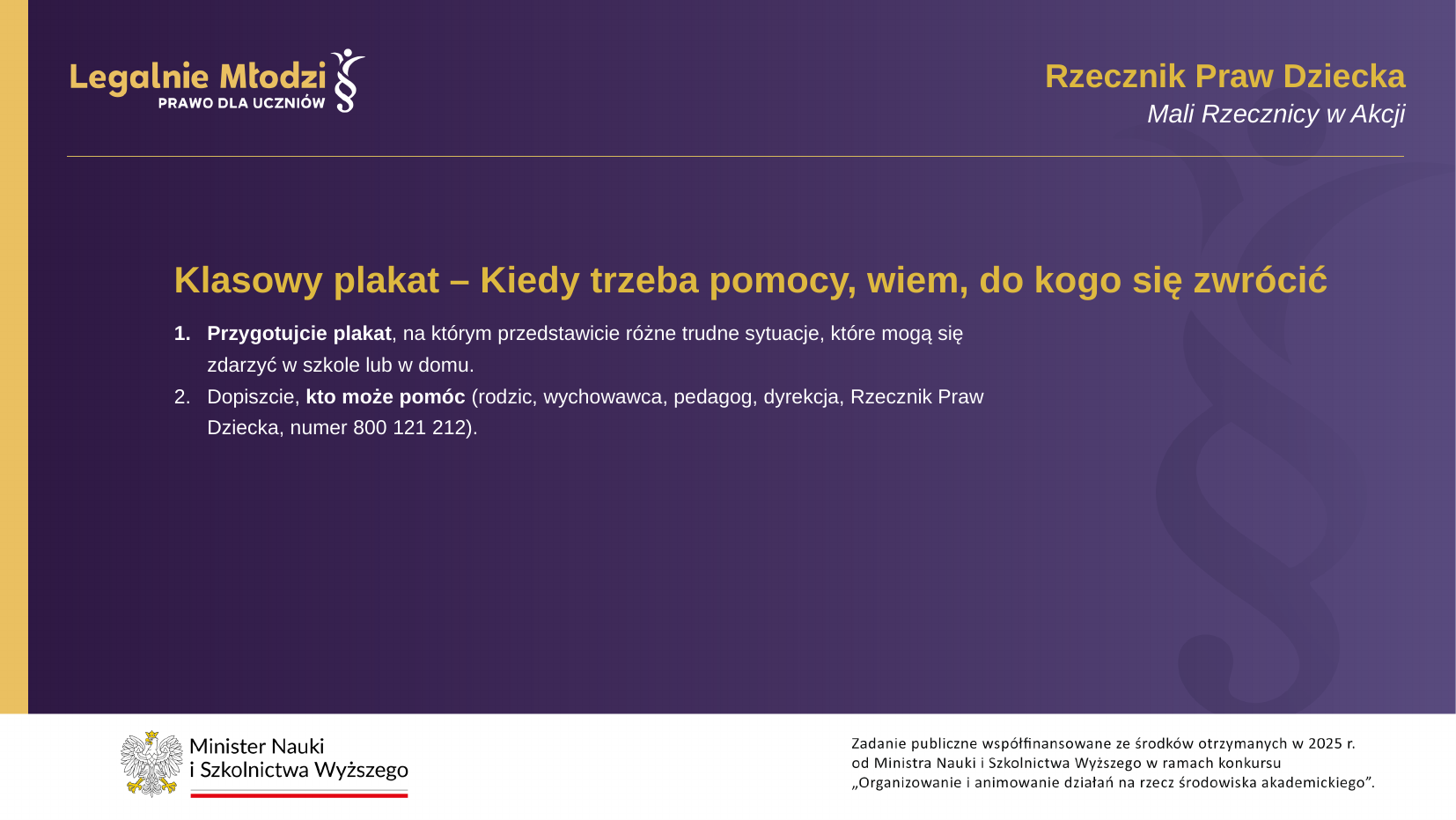

Rzecznik Praw Dziecka
Mali Rzecznicy w Akcji

Klasowy plakat – Kiedy trzeba pomocy, wiem, do kogo się zwrócić

Przygotujcie plakat, na którym przedstawicie różne trudne sytuacje, które mogą się zdarzyć w szkole lub w domu.
Dopiszcie, kto może pomóc (rodzic, wychowawca, pedagog, dyrekcja, Rzecznik Praw Dziecka, numer 800 121 212).